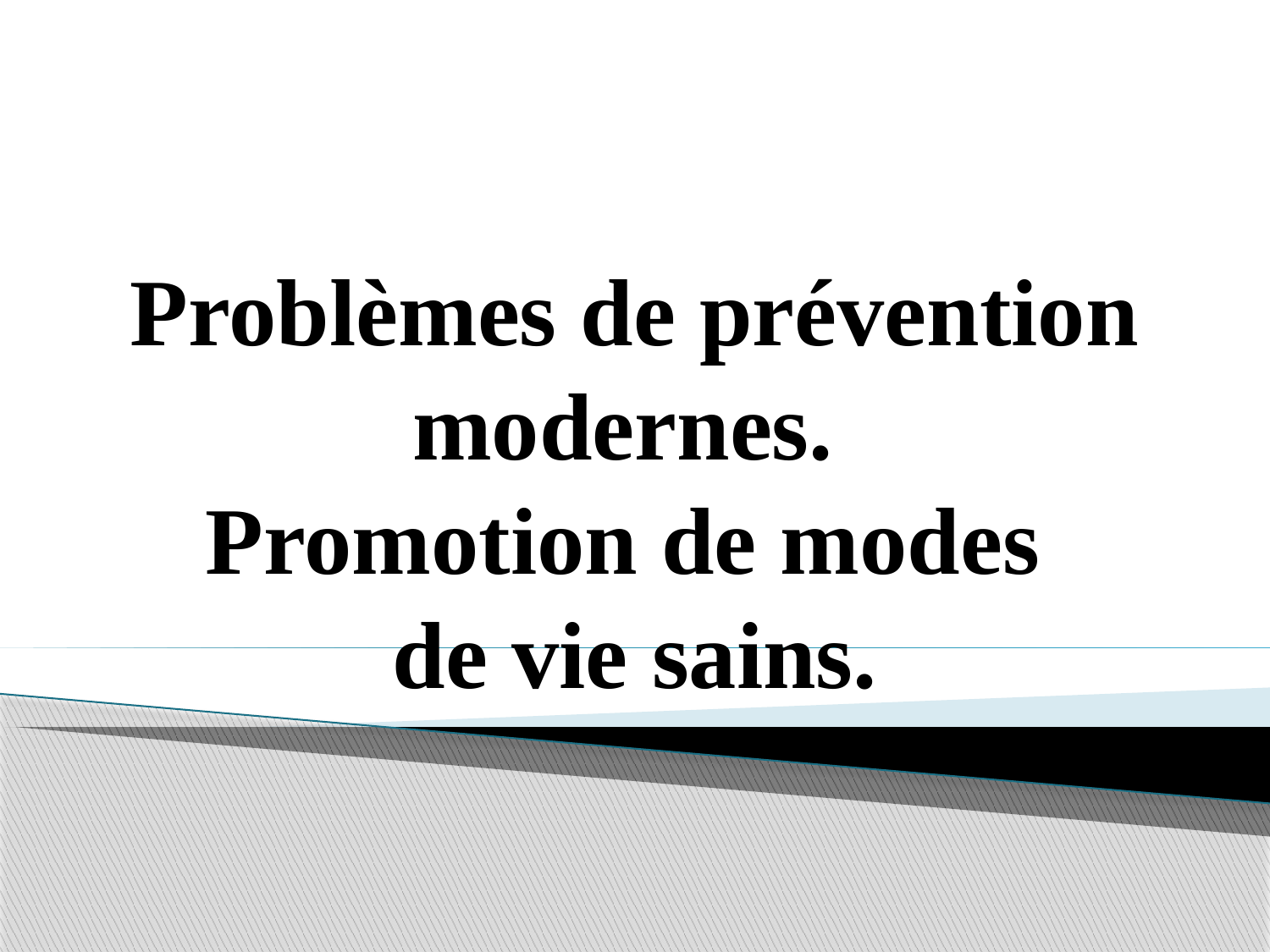

# Problèmes de prévention modernes. Promotion de modes de vie sains.